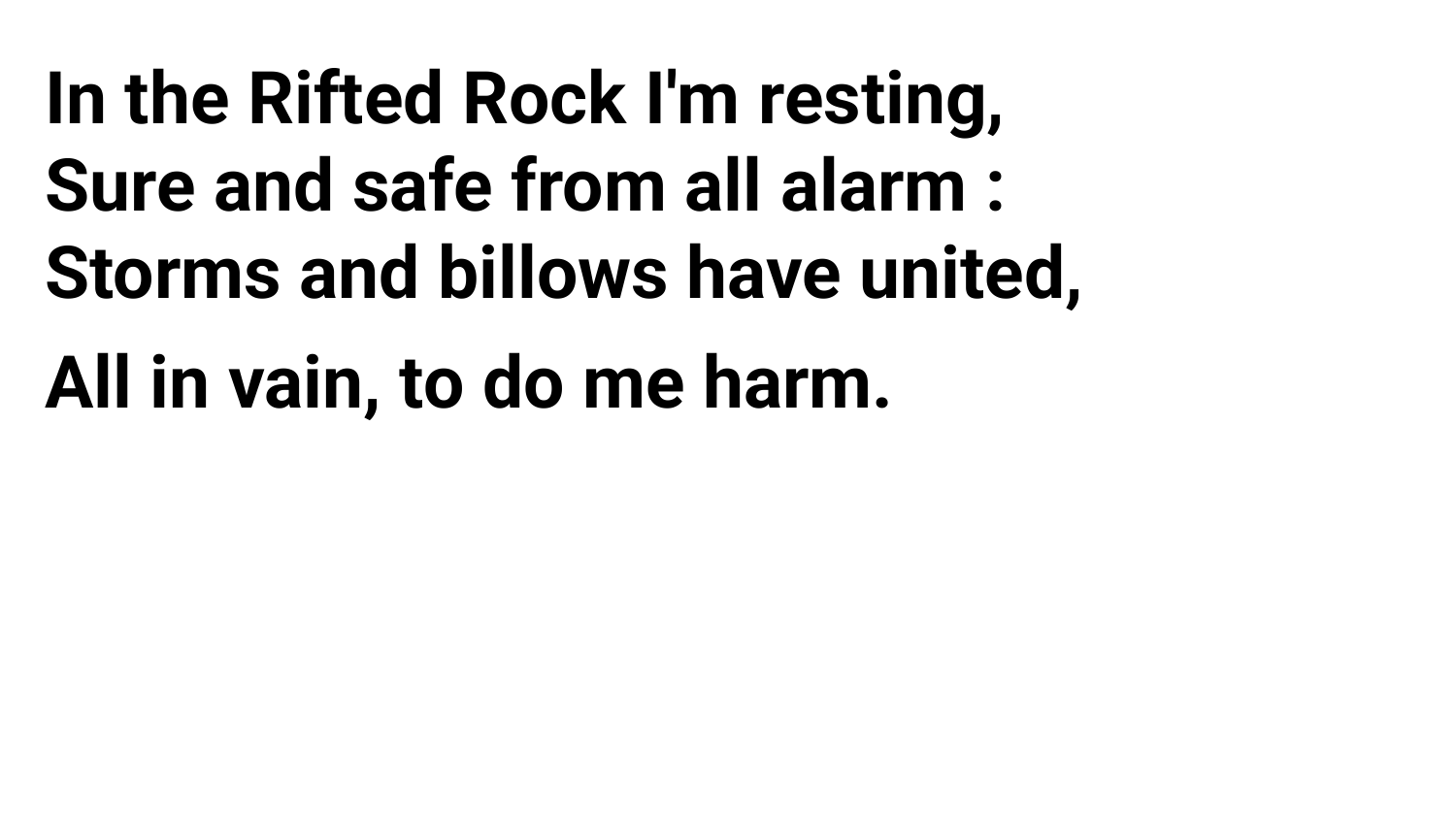

In the Rifted Rock I'm resting,
Sure and safe from all alarm :
Storms and billows have united,
All in vain, to do me harm.